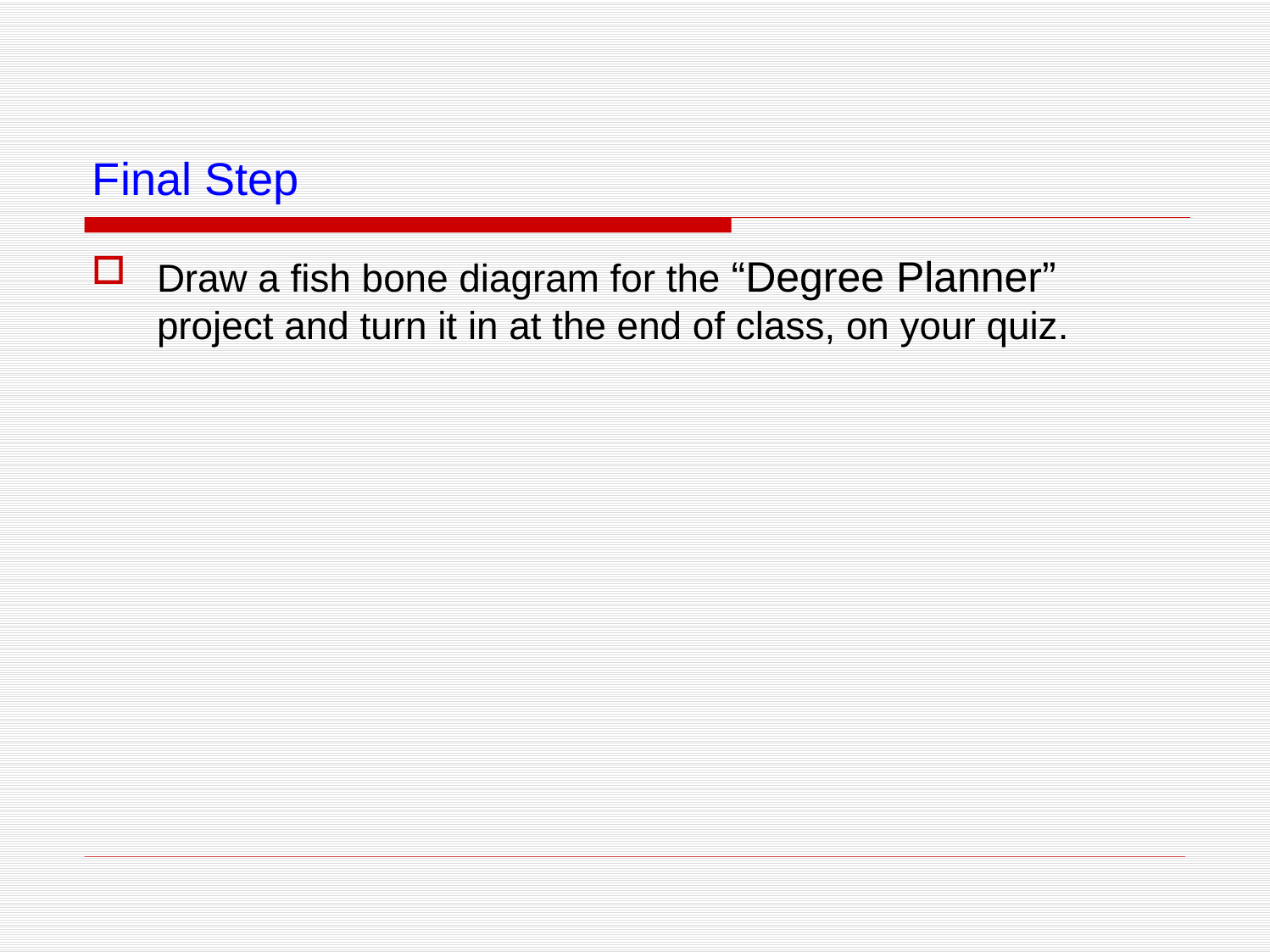

# Final Step
Draw a fish bone diagram for the “Degree Planner” project and turn it in at the end of class, on your quiz.